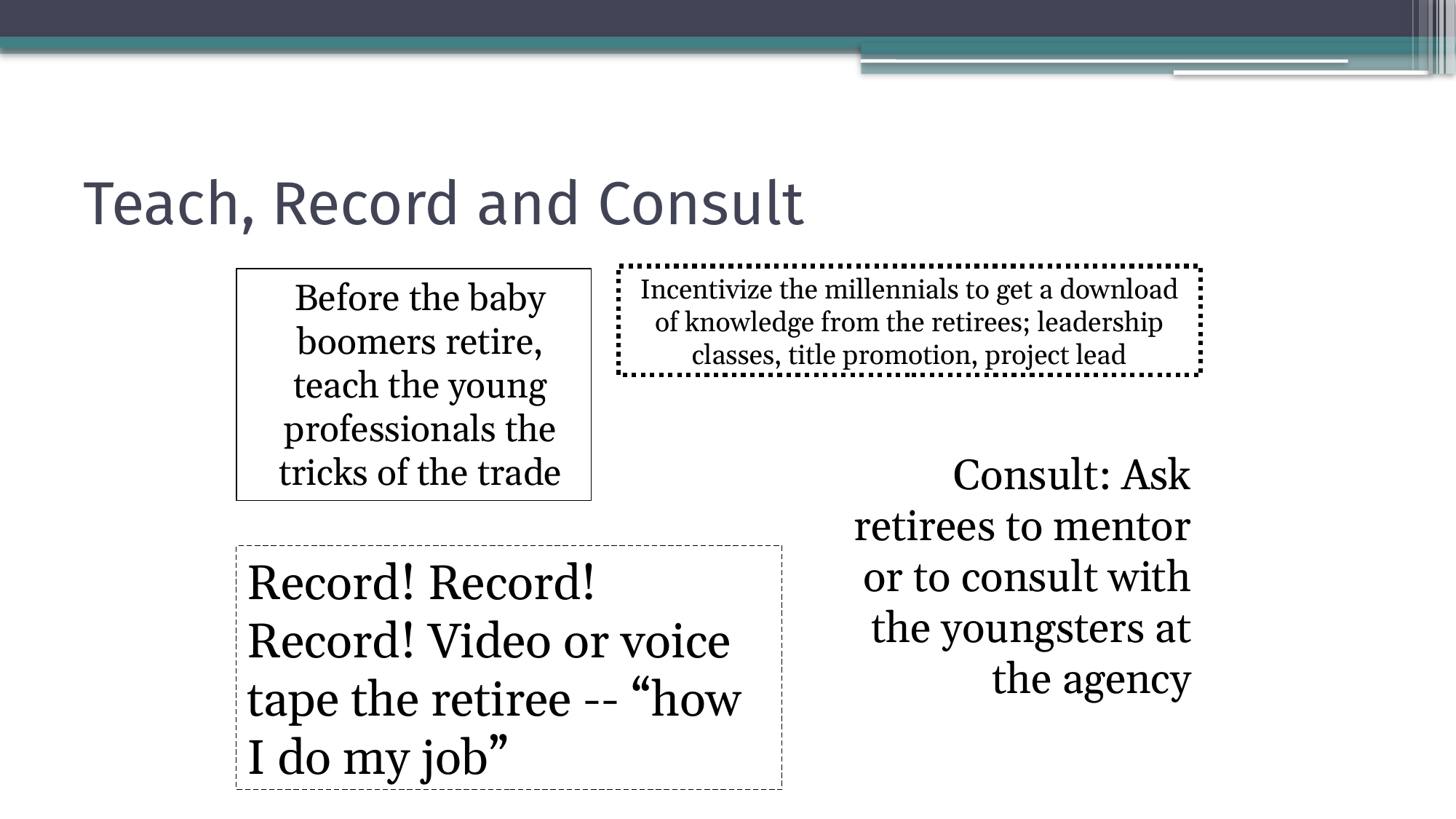

# Teach, Record and Consult
Incentivize the millennials to get a download of knowledge from the retirees; leadership classes, title promotion, project lead
Before the baby boomers retire, teach the young professionals the tricks of the trade
Consult: Ask retirees to mentor or to consult with the youngsters at the agency
Record! Record! Record! Video or voice tape the retiree -- “how I do my job”